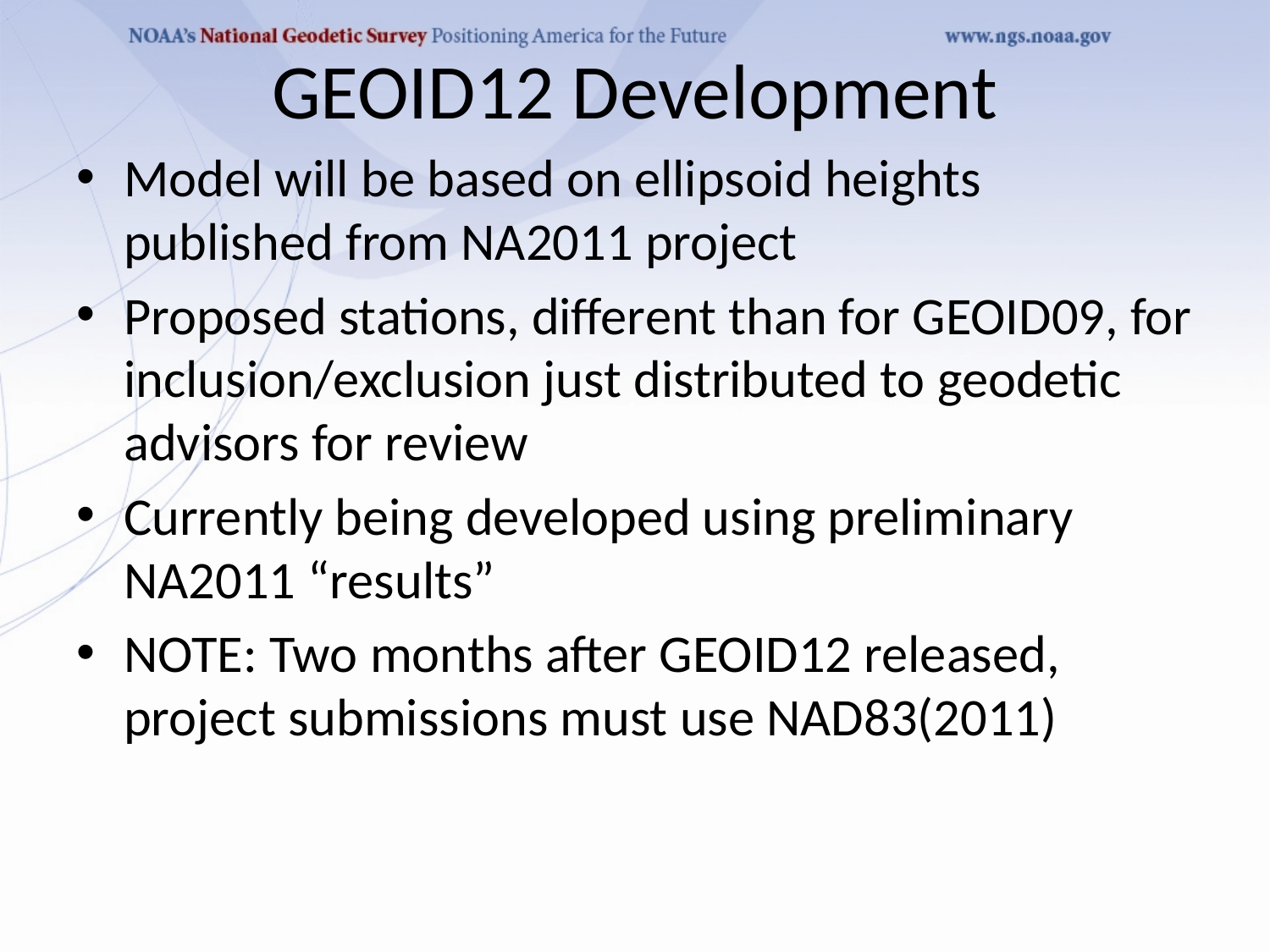

# GEOID12 Development
Model will be based on ellipsoid heights published from NA2011 project
Proposed stations, different than for GEOID09, for inclusion/exclusion just distributed to geodetic advisors for review
Currently being developed using preliminary NA2011 “results”
NOTE: Two months after GEOID12 released, project submissions must use NAD83(2011)